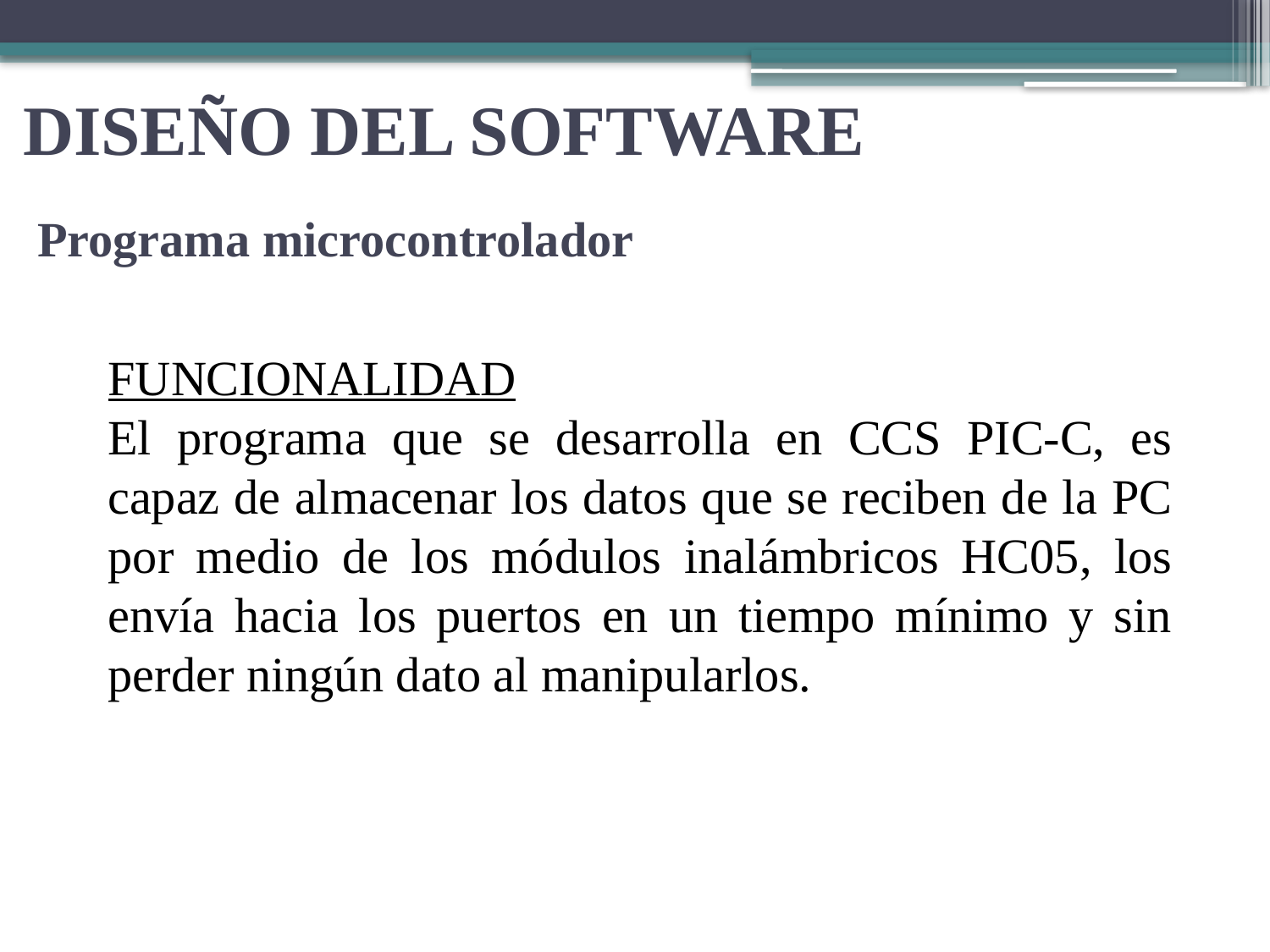

DISEÑO DEL SOFTWARE
Programa microcontrolador
FUNCIONALIDAD
El programa que se desarrolla en CCS PIC-C, es capaz de almacenar los datos que se reciben de la PC por medio de los módulos inalámbricos HC05, los envía hacia los puertos en un tiempo mínimo y sin perder ningún dato al manipularlos.